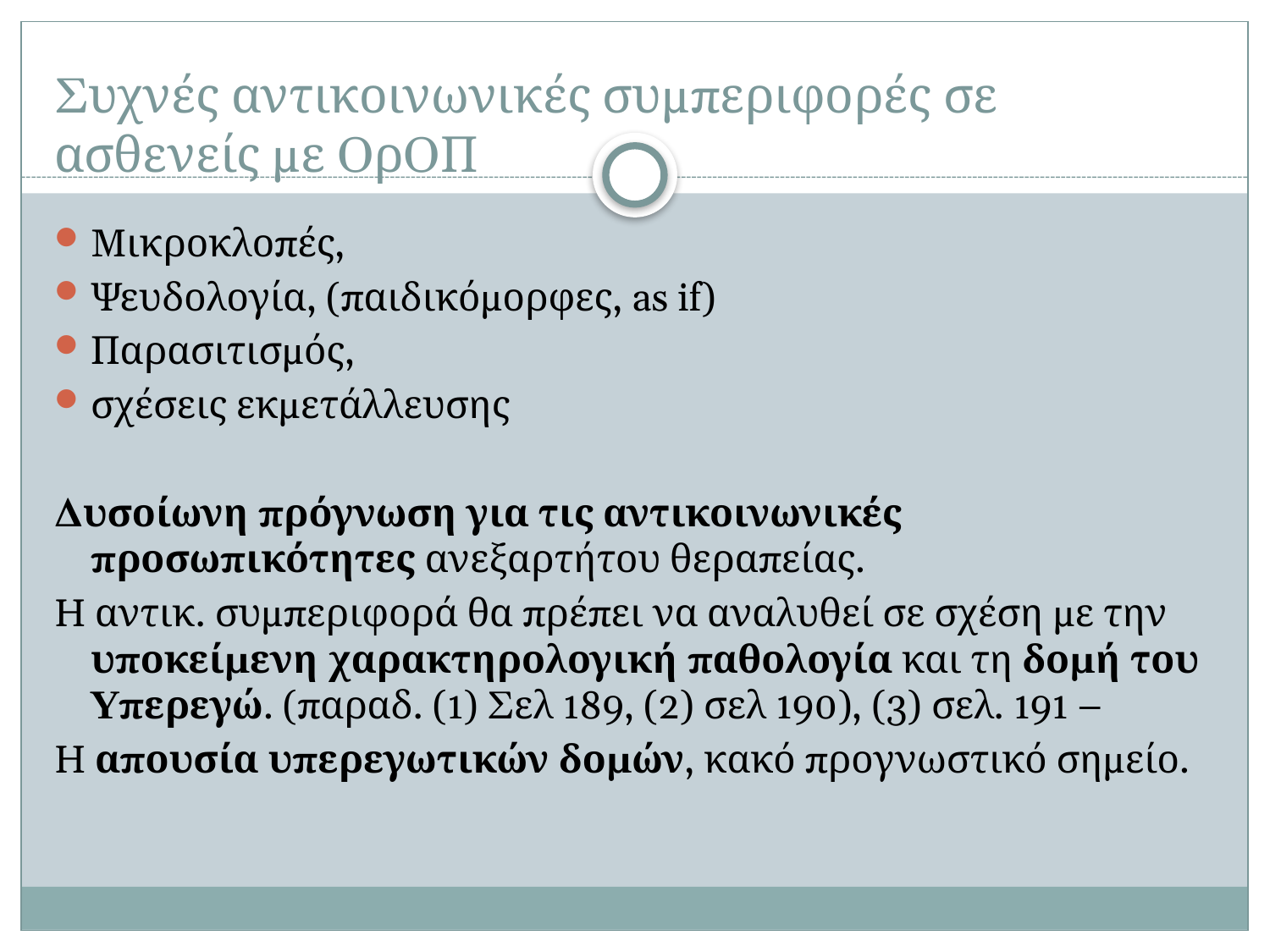

# Συχνές αντικοινωνικές συμπεριφορές σε ασθενείς με ΟρΟΠ
Μικροκλοπές,
Ψευδολογία, (παιδικόμορφες, as if)
Παρασιτισμός,
σχέσεις εκμετάλλευσης

Δυσοίωνη πρόγνωση για τις αντικοινωνικές προσωπικότητες ανεξαρτήτου θεραπείας.
Η αντικ. συμπεριφορά θα πρέπει να αναλυθεί σε σχέση με την υποκείμενη χαρακτηρολογική παθολογία και τη δομή του Υπερεγώ. (παραδ. (1) Σελ 189, (2) σελ 190), (3) σελ. 191 –
Η απουσία υπερεγωτικών δομών, κακό προγνωστικό σημείο.